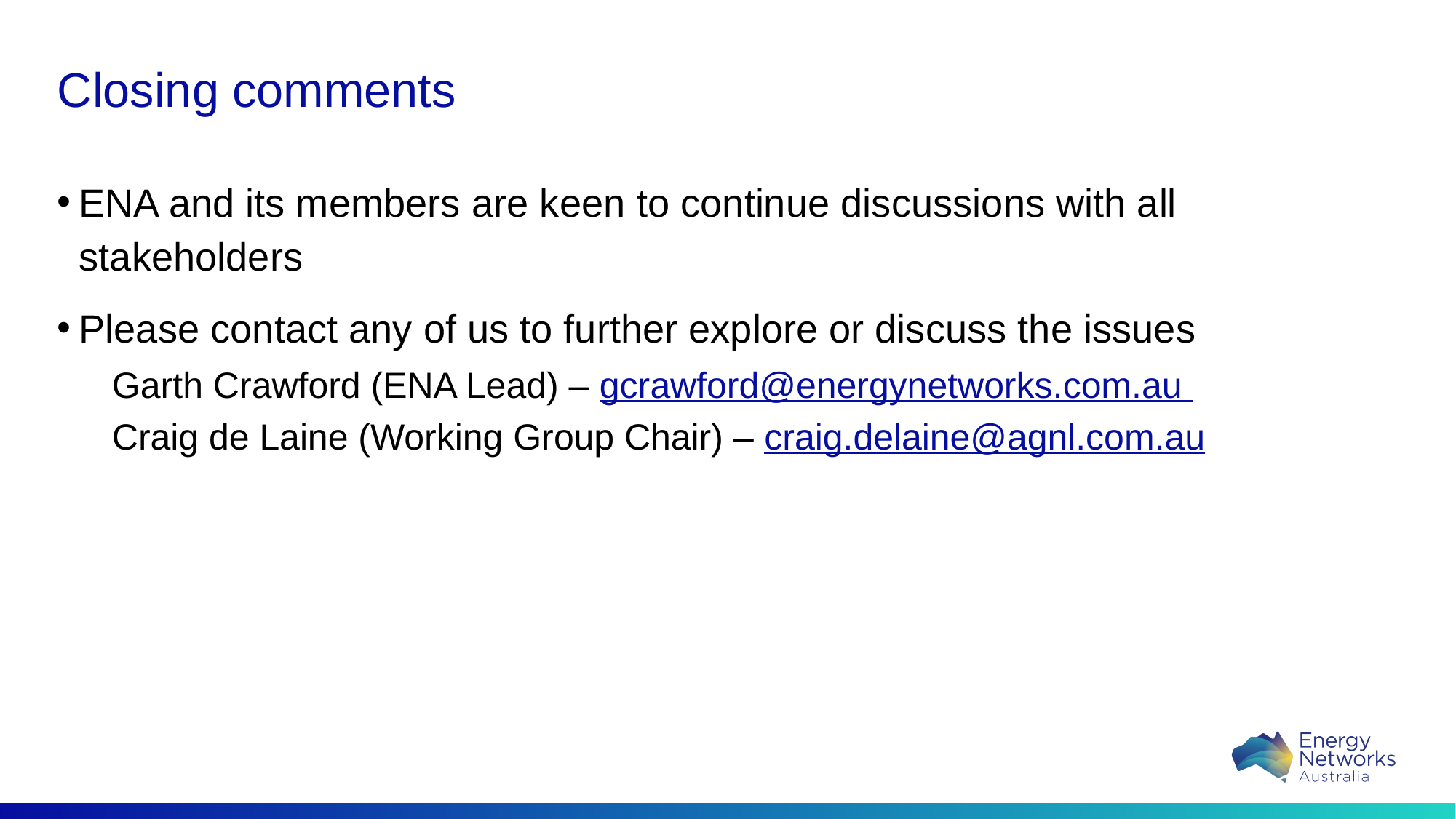

# Closing comments
ENA and its members are keen to continue discussions with all stakeholders
Please contact any of us to further explore or discuss the issues
Garth Crawford (ENA Lead) – gcrawford@energynetworks.com.au
Craig de Laine (Working Group Chair) – craig.delaine@agnl.com.au